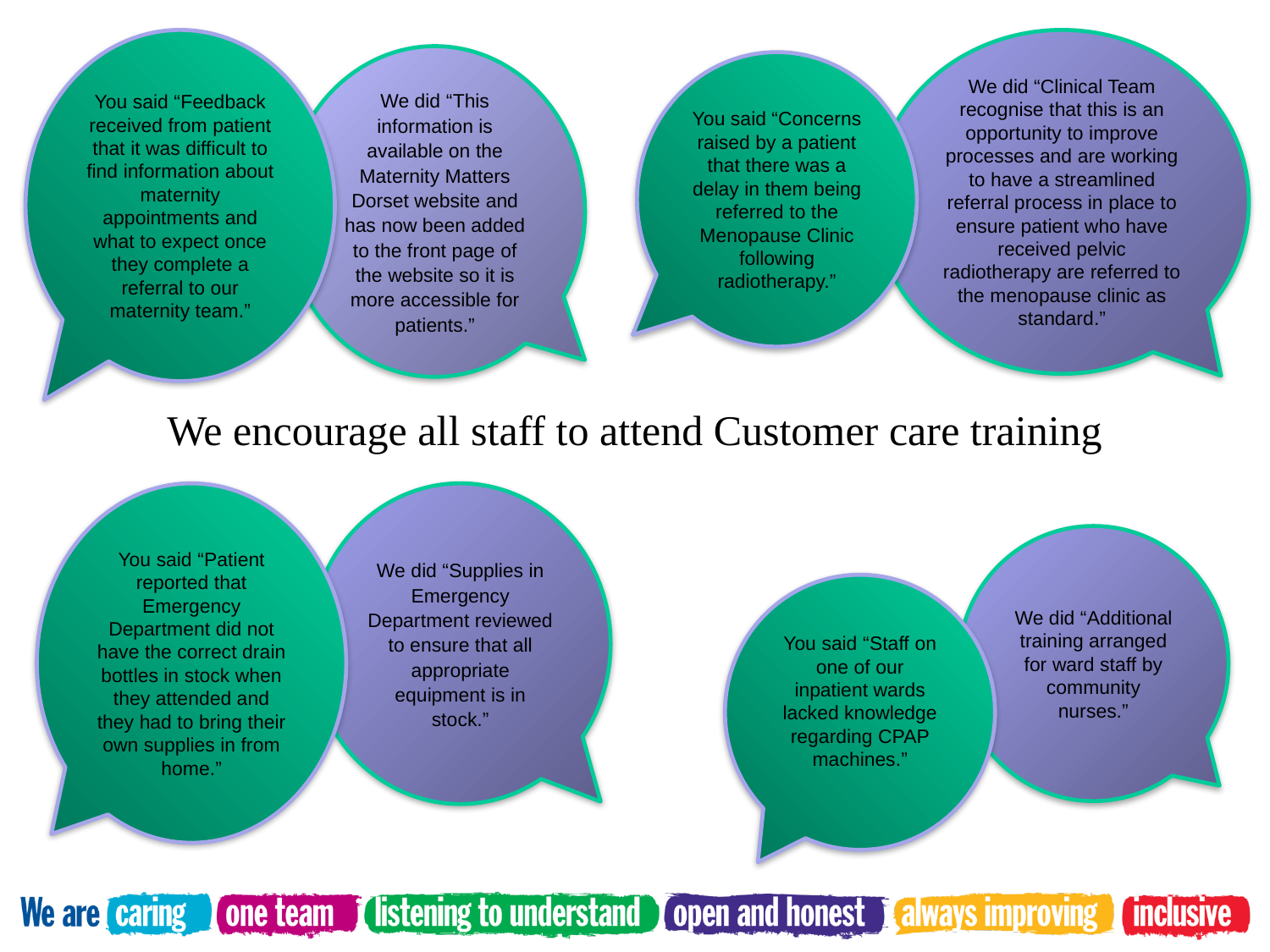

You said “Feedback received from patient that it was difficult to find information about maternity appointments and what to expect once they complete a referral to our maternity team.”
We did “Clinical Team recognise that this is an opportunity to improve processes and are working to have a streamlined referral process in place to ensure patient who have received pelvic radiotherapy are referred to the menopause clinic as standard.”
We did “This information is available on the Maternity Matters Dorset website and has now been added to the front page of the website so it is more accessible for patients.”
You said “Concerns raised by a patient that there was a delay in them being referred to the Menopause Clinic following radiotherapy.”
We encourage all staff to attend Customer care training
You said “Patient reported that Emergency Department did not have the correct drain bottles in stock when they attended and they had to bring their own supplies in from home.”
We did “Supplies in Emergency Department reviewed to ensure that all appropriate equipment is in stock.”
We did “Additional training arranged for ward staff by community nurses.”
You said “Staff on one of our inpatient wards lacked knowledge regarding CPAP machines.”